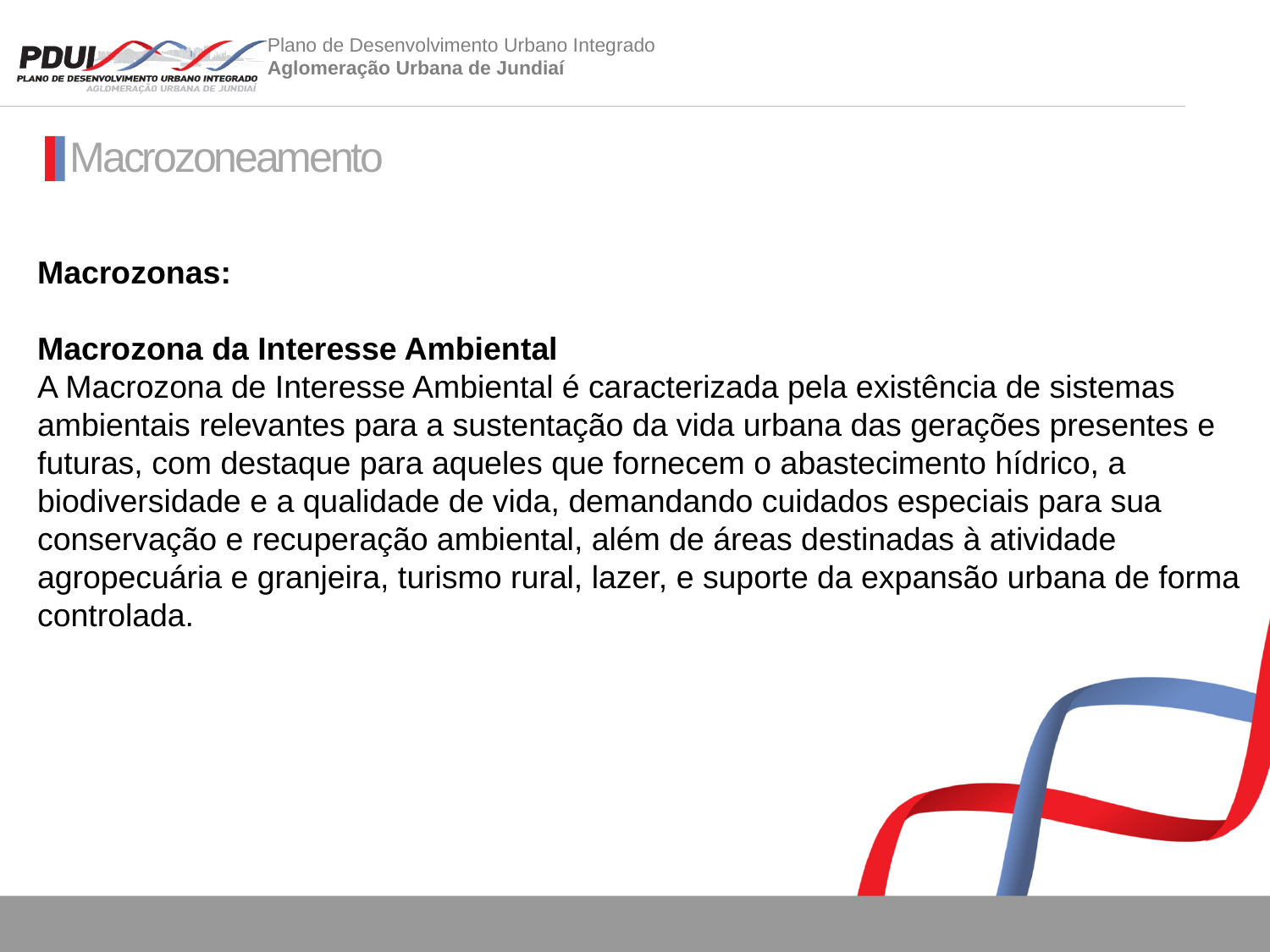

Macrozoneamento

Macrozonas:

Macrozona da Interesse Ambiental
A Macrozona de Interesse Ambiental é caracterizada pela existência de sistemas ambientais relevantes para a sustentação da vida urbana das gerações presentes e futuras, com destaque para aqueles que fornecem o abastecimento hídrico, a biodiversidade e a qualidade de vida, demandando cuidados especiais para sua conservação e recuperação ambiental, além de áreas destinadas à atividade agropecuária e granjeira, turismo rural, lazer, e suporte da expansão urbana de forma controlada.